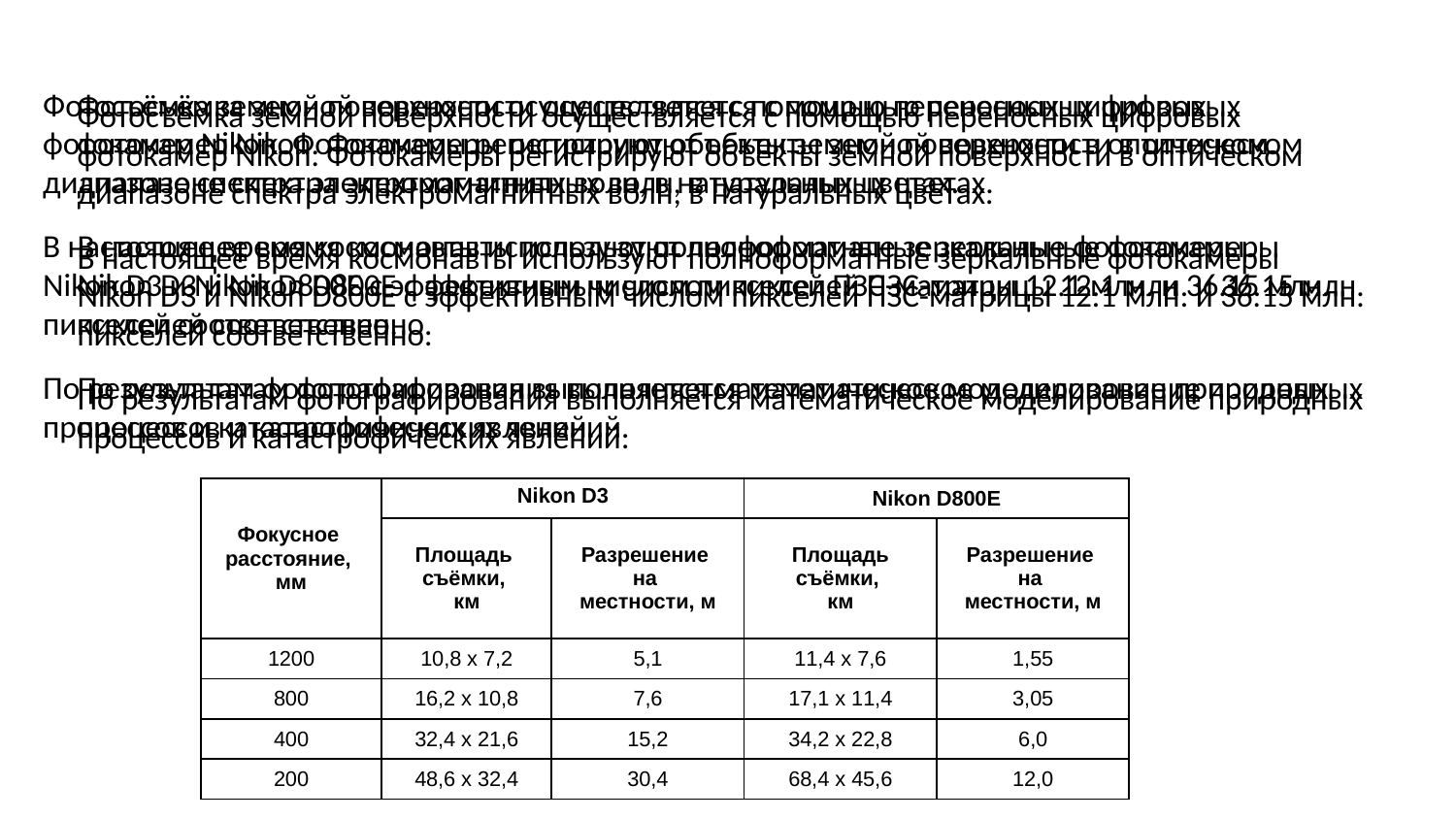

Фотосъёмка земной поверхности осуществляется с помощью переносных цифровых фотокамер Nikon. Фотокамеры регистрируют объекты земной поверхности в оптическом диапазоне спектра электромагнитных волн, в натуральных цветах.

В настоящее время космонавты используют полноформатные зеркальные фотокамеры Nikon D3 и Nikon D800E с эффективным числом пикселей ПЗС-матрицы 12.1 млн. и 36.15 млн. пикселей соответственно.

По результатам фотографирования выполняется математическое моделирование природных процессов и катастрофических явлений.
Фотосъёмка земной поверхности осуществляется с помощью переносных цифровых фотокамер Nikon. Фотокамеры регистрируют объекты земной поверхности в оптическом диапазоне спектра электромагнитных волн, в натуральных цветах.

В настоящее время космонавты используют полноформатные зеркальные фотокамеры Nikon D3 и Nikon D800E с эффективным числом пикселей ПЗС-матрицы 12.1 млн. и 36.15 млн. пикселей соответственно.

По результатам фотографирования выполняется математическое моделирование природных процессов и катастрофических явлений.
Фотосъёмка земной поверхности осуществляется с помощью переносных цифровых фотокамер Nikon. Фотокамеры регистрируют объекты земной поверхности в оптическом диапазоне спектра электромагнитных волн, в натуральных цветах.

В настоящее время космонавты используют полноформатные зеркальные фотокамеры Nikon D3 и Nikon D800E с эффективным числом пикселей ПЗС-матрицы 12.1 млн. и 36.15 млн. пикселей соответственно.

По результатам фотографирования выполняется математическое моделирование природных процессов и катастрофических явлений.
| Фокусное расстояние, мм | Nikon D3 |  | Nikon D800E |  |
| --- | --- | --- | --- | --- |
|  | Площадь съёмки, км | Разрешение на местности, м | Площадь съёмки, км | Разрешение на местности, м |
| 1200 | 10,8 х 7,2 | 5,1 | 11,4 х 7,6 | 1,55 |
| 800 | 16,2 х 10,8 | 7,6 | 17,1 х 11,4 | 3,05 |
| 400 | 32,4 х 21,6 | 15,2 | 34,2 х 22,8 | 6,0 |
| 200 | 48,6 х 32,4 | 30,4 | 68,4 х 45,6 | 12,0 |